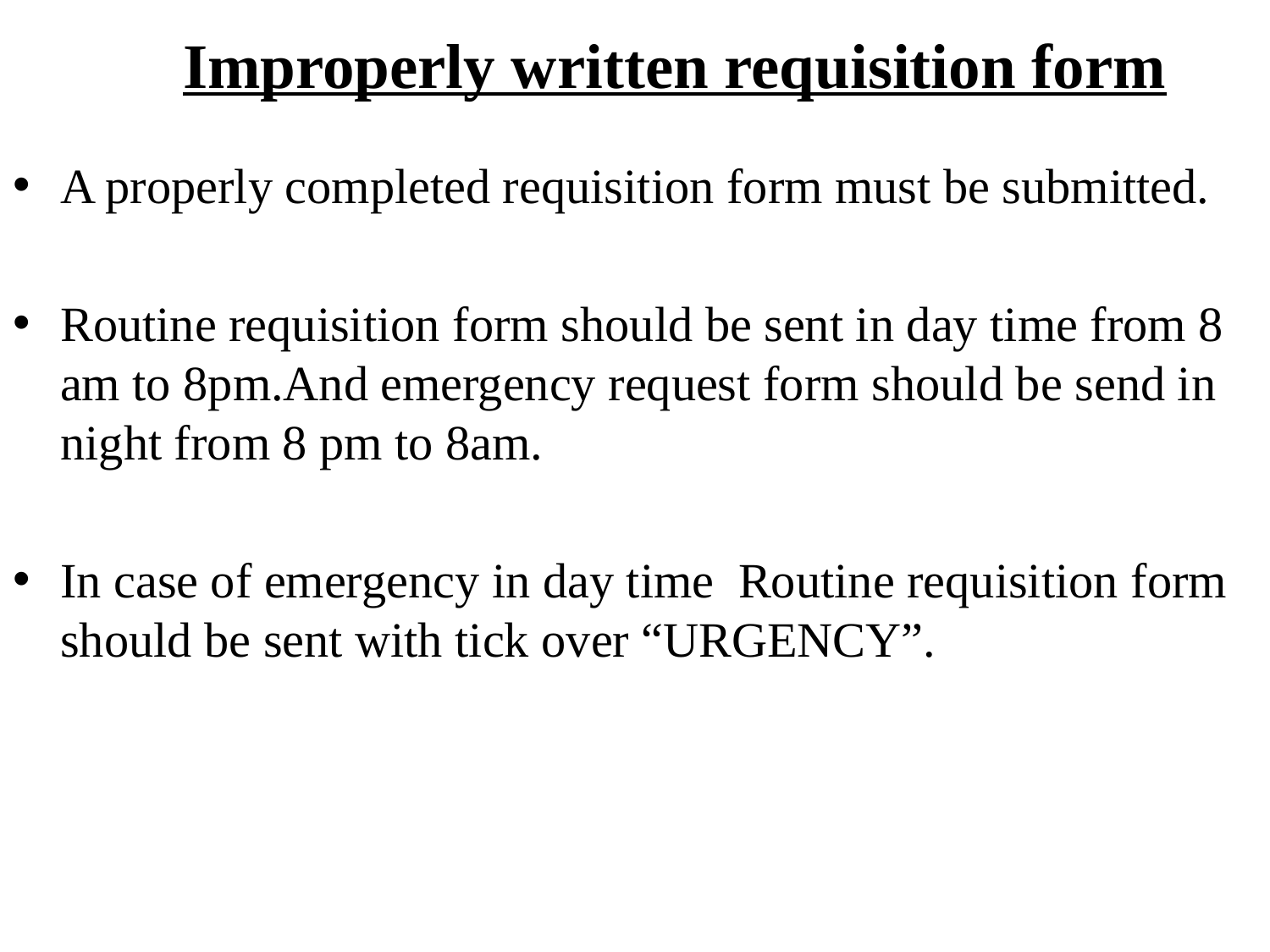

# Improperly written requisition form
A properly completed requisition form must be submitted.

Routine requisition form should be sent in day time from 8 am to 8pm.And emergency request form should be send in night from 8 pm to 8am.

In case of emergency in day time  Routine requisition form should be sent with tick over “URGENCY”.